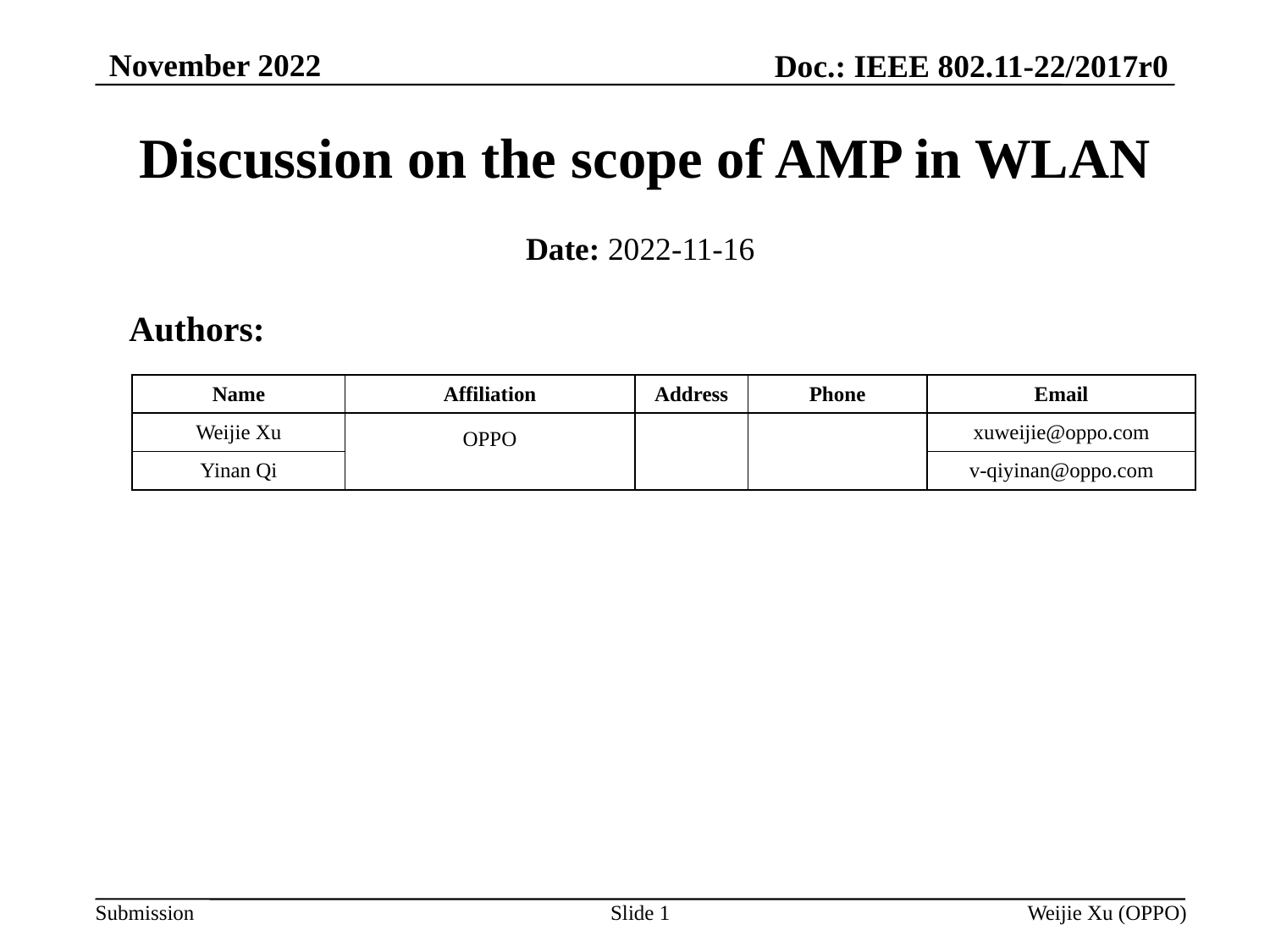

November 2022
Doc.: IEEE 802.11-22/2017r0
# Discussion on the scope of AMP in WLAN
Date: 2022-11-16
Authors:
| Name | Affiliation | Address | Phone | Email |
| --- | --- | --- | --- | --- |
| Weijie Xu | OPPO |  |  | xuweijie@oppo.com |
| Yinan Qi |  |  |  | v-qiyinan@oppo.com |
Slide 1
Weijie Xu (OPPO)